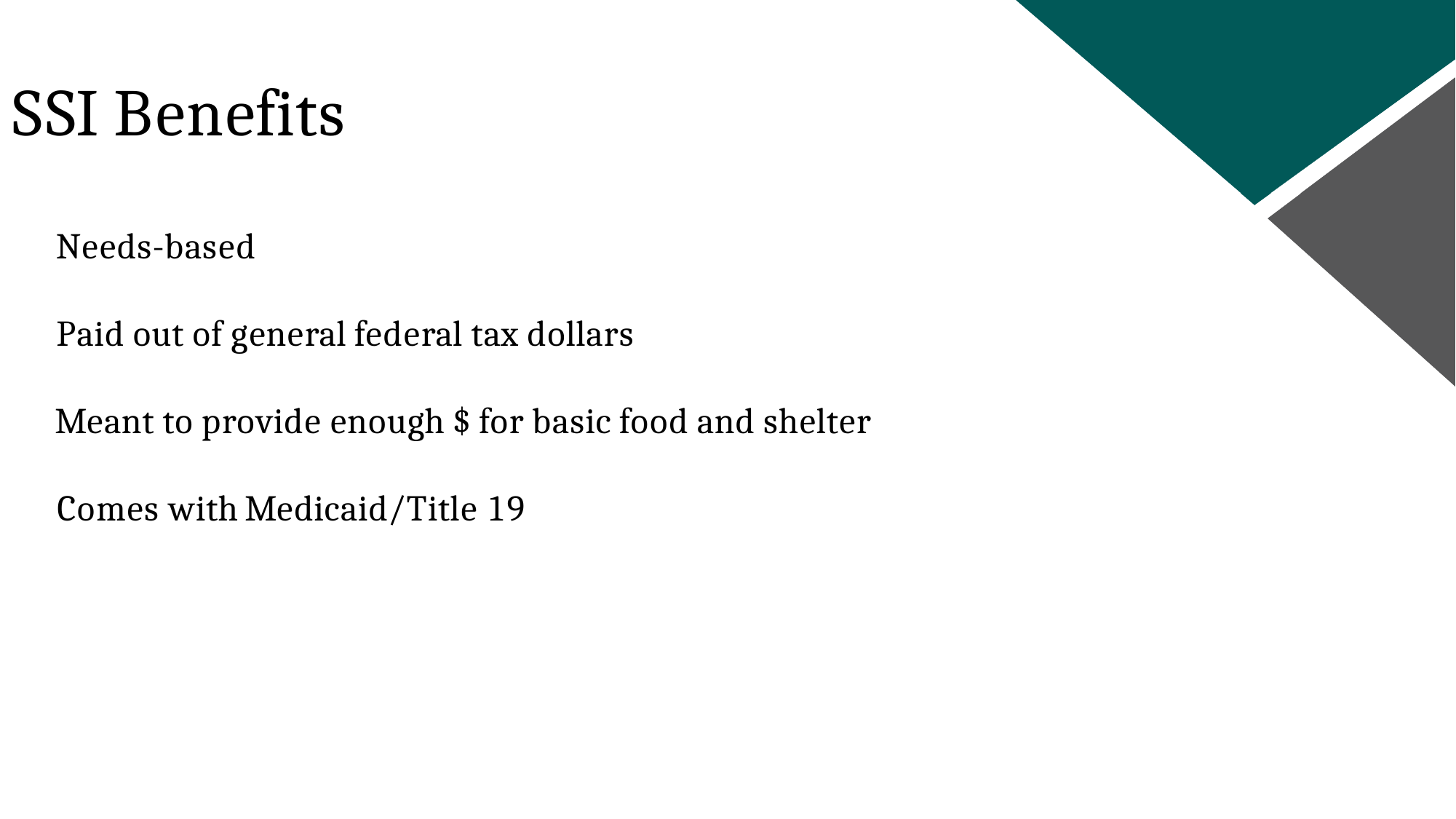

SSI Benefits
Needs-based

Paid out of general federal tax dollars

Meant to provide enough $ for basic food and shelter

Comes with Medicaid/Title 19